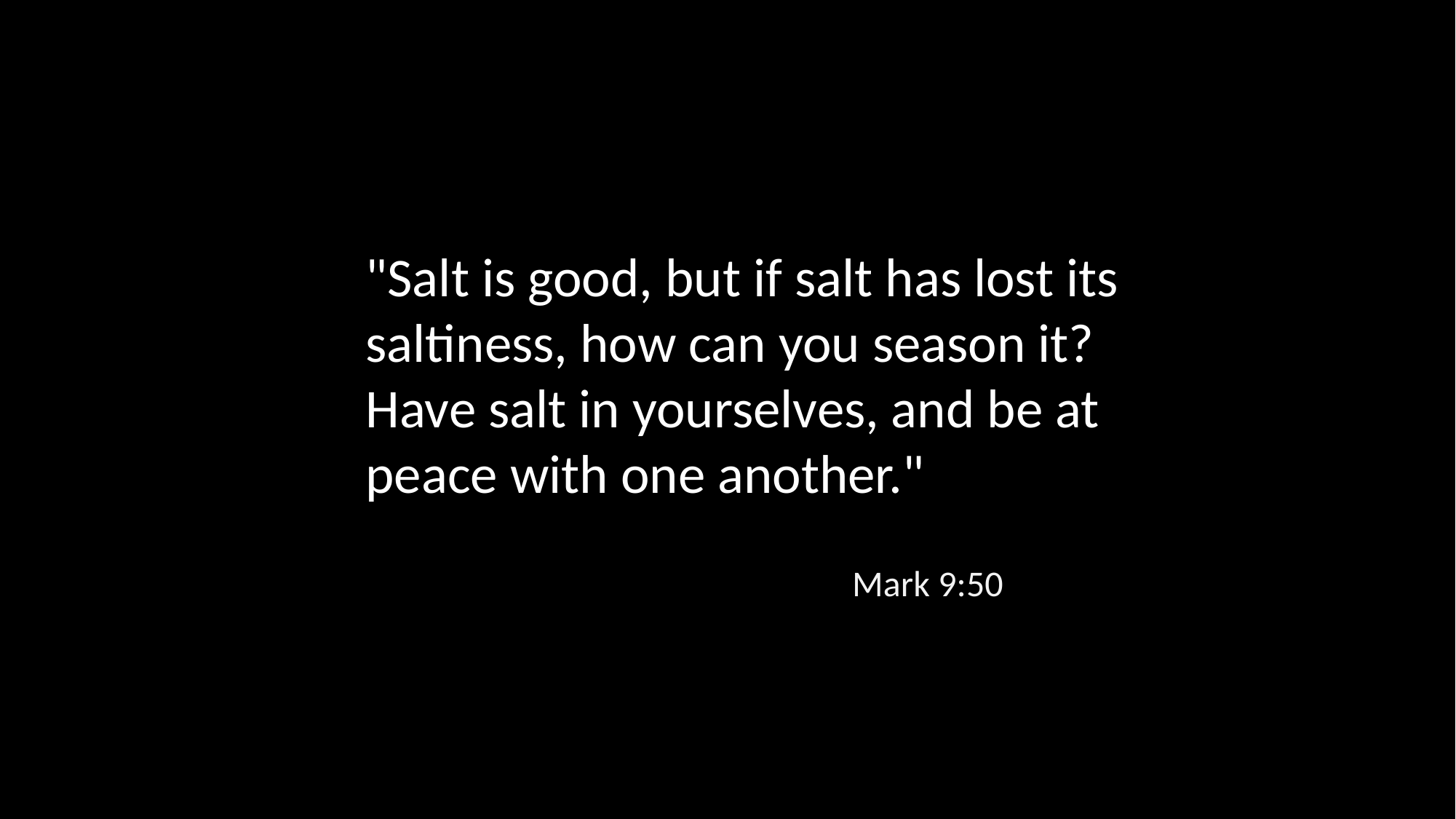

"Salt is good, but if salt has lost its saltiness, how can you season it? Have salt in yourselves, and be at peace with one another."
Mark 9:50